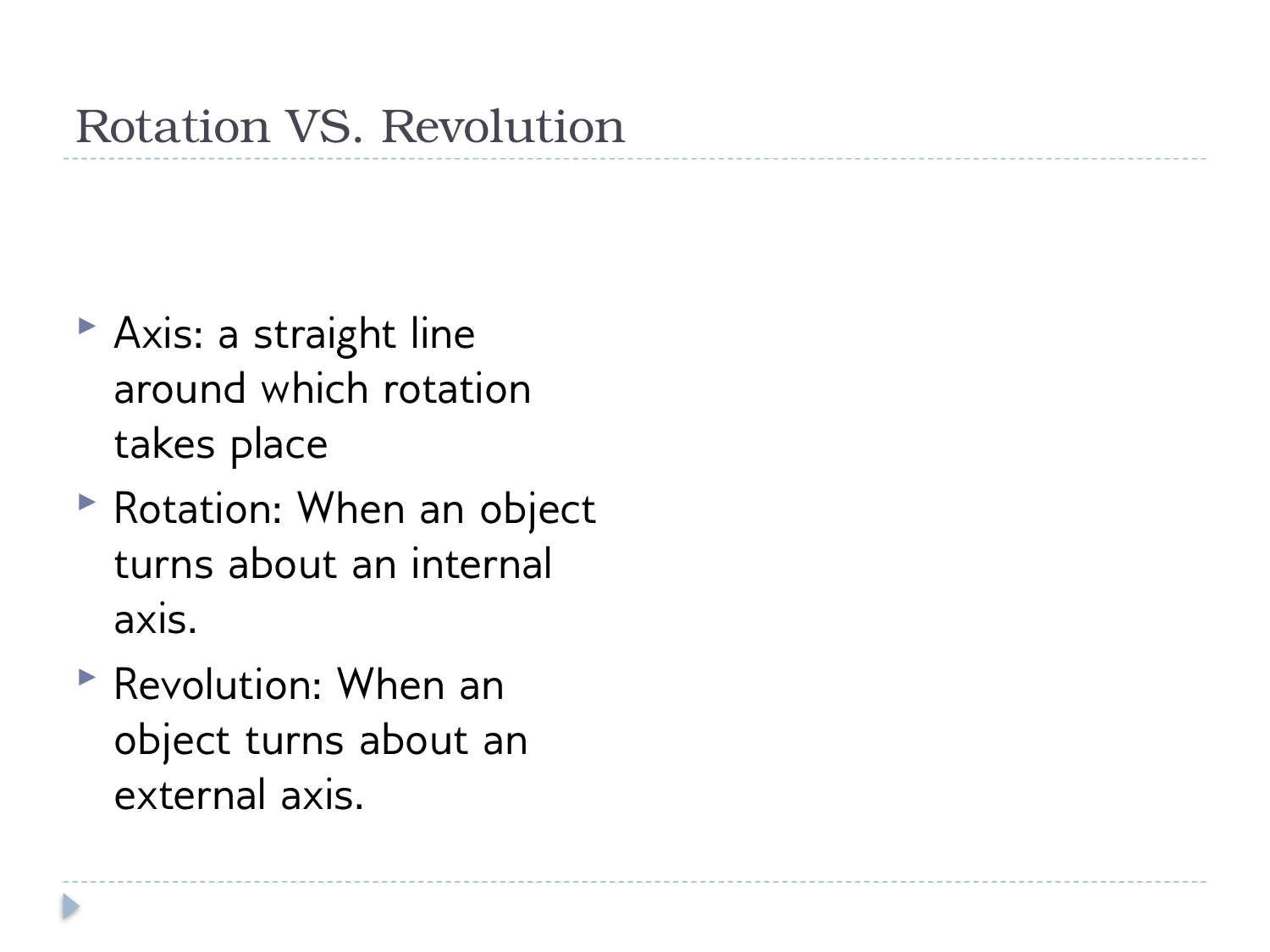

# Rotation VS. Revolution

Axis: a straight line around which rotation takes place
Rotation: When an object turns about an internal axis.
Revolution: When an object turns about an external axis.